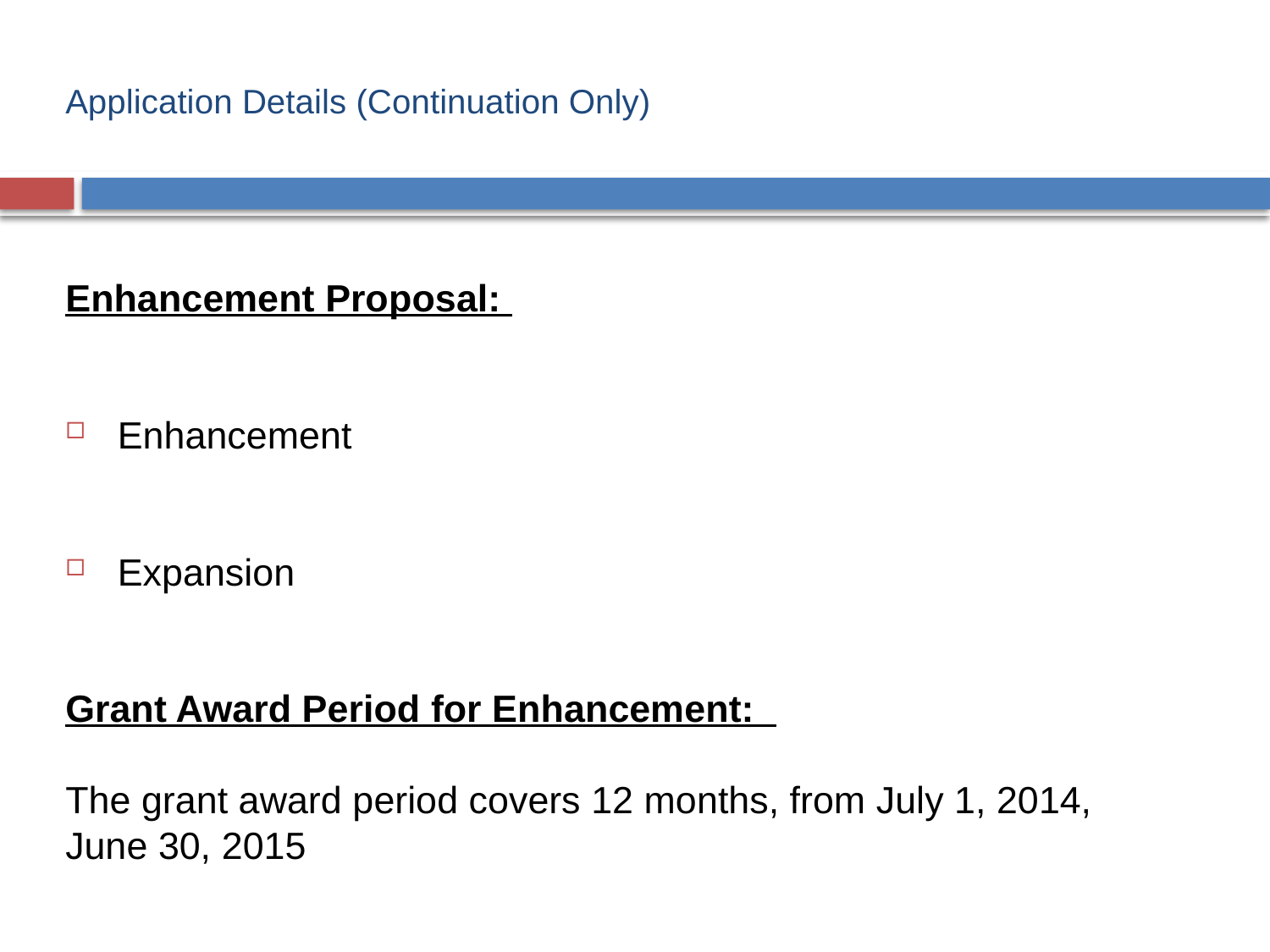

# Application Details (Continuation Only)

Enhancement Proposal:

    Enhancement

    Expansion

Grant Award Period for Enhancement:

The grant award period covers 12 months, from July 1, 2014,         June 30, 2015